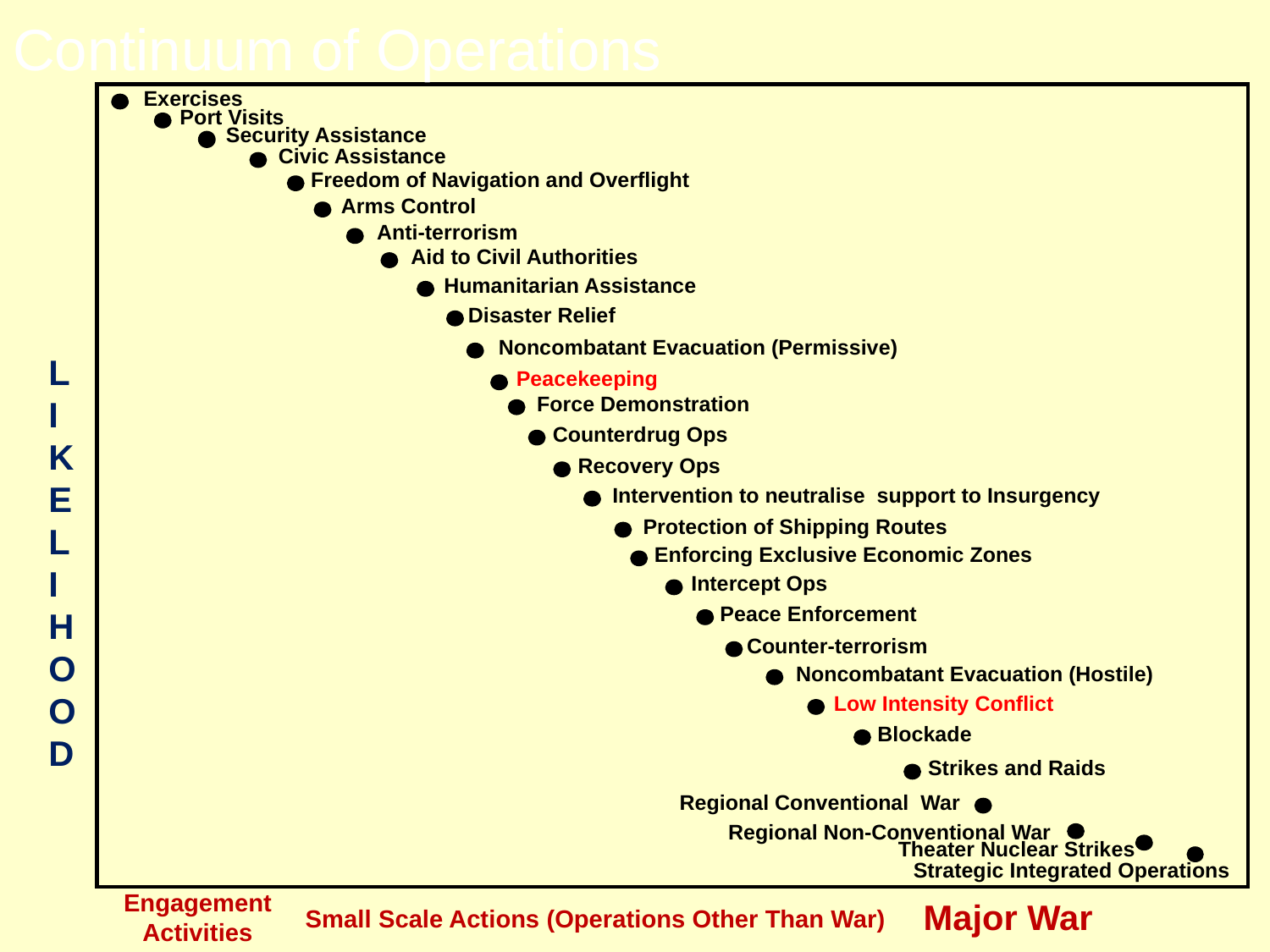

# Continuum of Operations
Exercises

Port Visits

Security Assistance

Civic Assistance

Freedom of Navigation and Overflight

Arms Control

Anti-terrorism

Aid to Civil Authorities

Humanitarian Assistance

Disaster Relief

Noncombatant Evacuation (Permissive)

L
I
K
E
L
I
H
O
O
D
Peacekeeping

Force Demonstration

Counterdrug Ops

Recovery Ops

Intervention to neutralise  support to Insurgency

Protection of Shipping Routes

Enforcing Exclusive Economic Zones

Intercept Ops

Peace Enforcement

Counter-terrorism

Noncombatant Evacuation (Hostile)

Low Intensity Conflict

Blockade

Strikes and Raids

Regional Conventional  War

Regional Non-Conventional War

Theater Nuclear Strikes

Strategic Integrated Operations
Engagement Activities
Major War
Small Scale Actions (Operations Other Than War)